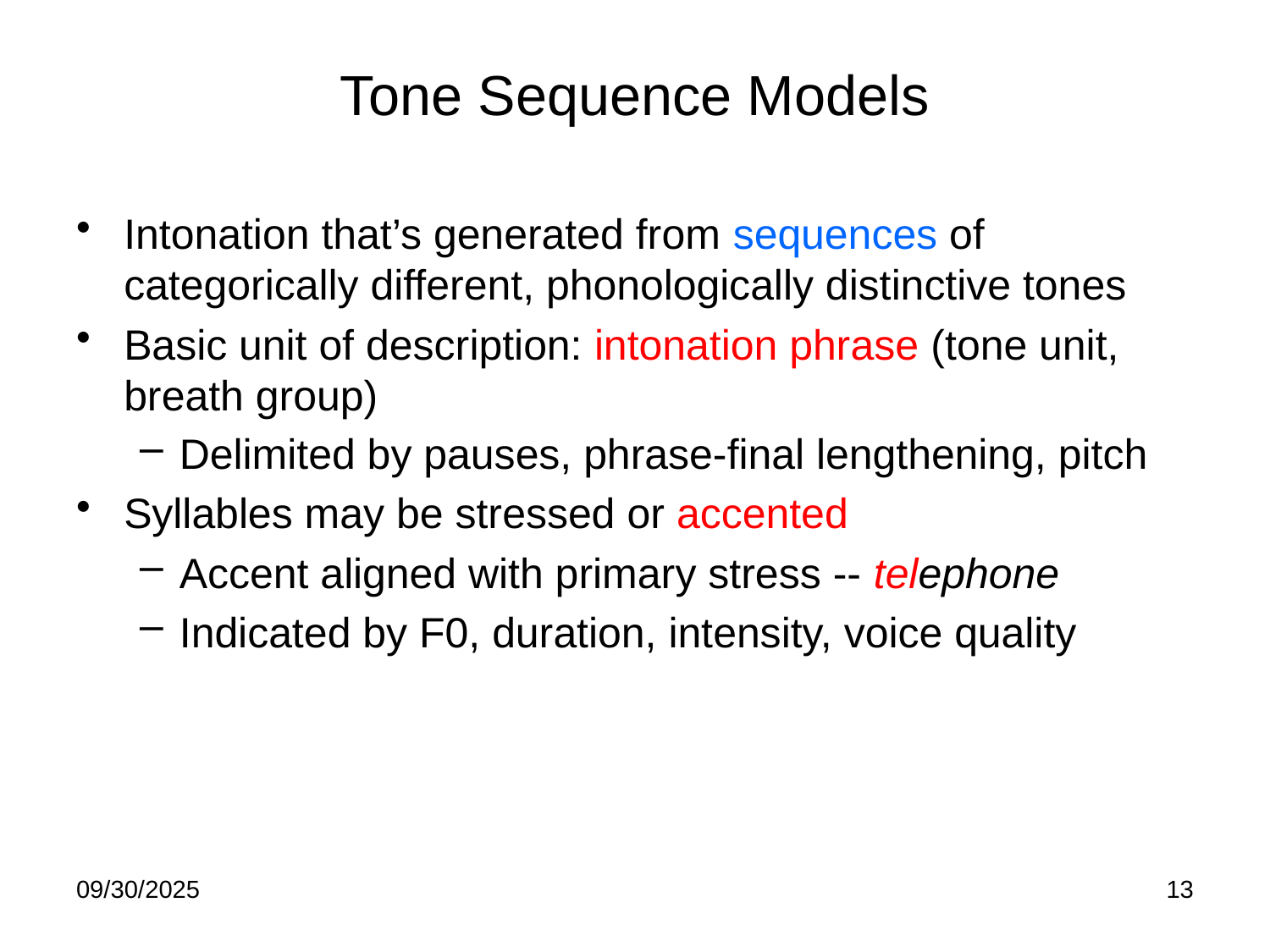

# Tone Sequence Models
Intonation that’s generated from sequences of categorically different, phonologically distinctive tones
Basic unit of description: intonation phrase (tone unit, breath group)
Delimited by pauses, phrase-final lengthening, pitch
Syllables may be stressed or accented
Accent aligned with primary stress -- telephone
Indicated by F0, duration, intensity, voice quality
09/30/2025
13